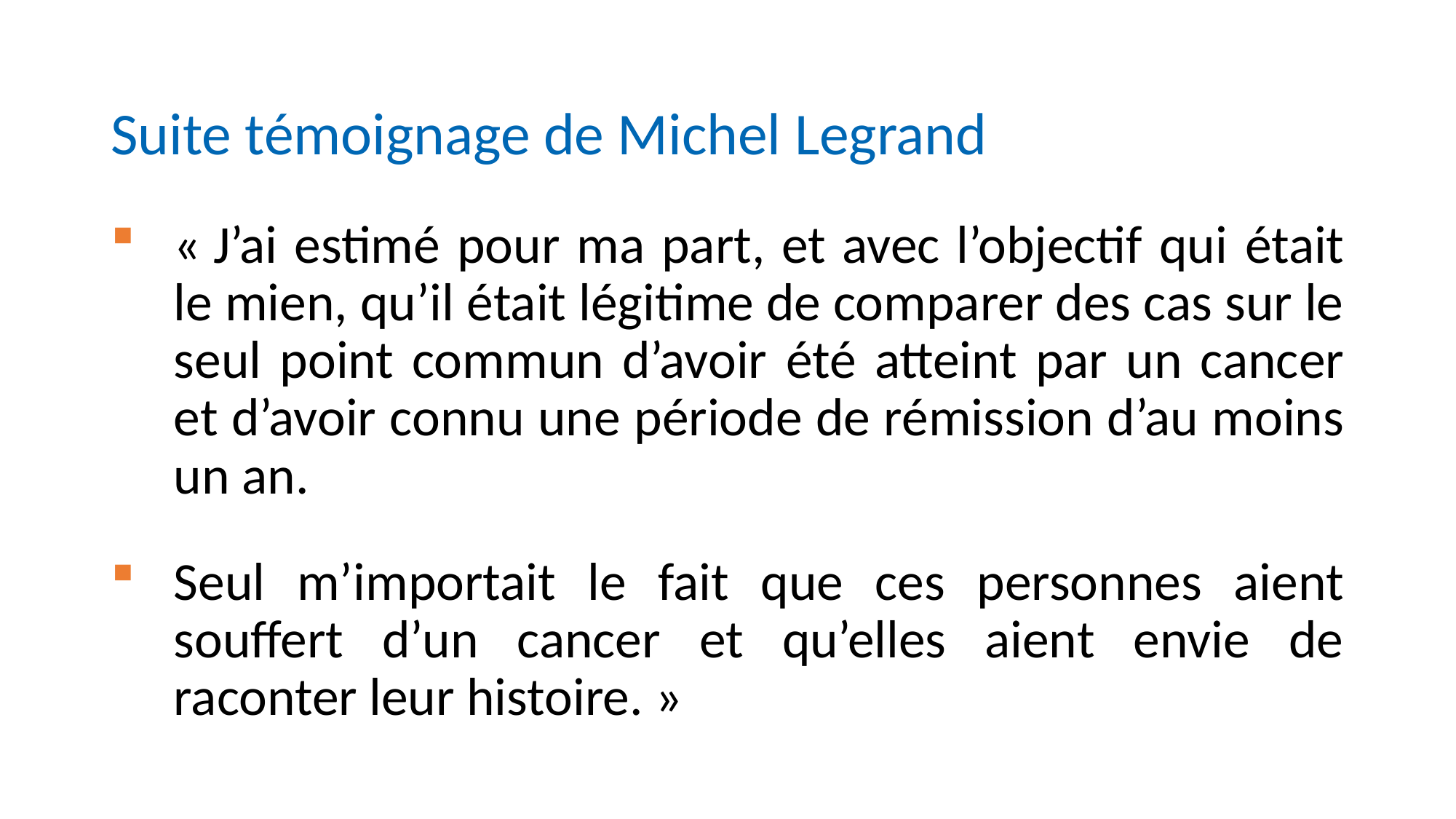

Suite témoignage de Michel Legrand

« J’ai estimé pour ma part, et avec l’objectif qui était le mien, qu’il était légitime de comparer des cas sur le seul point commun d’avoir été atteint par un cancer et d’avoir connu une période de rémission d’au moins un an.

Seul m’importait le fait que ces personnes aient souffert d’un cancer et qu’elles aient envie de raconter leur histoire. »